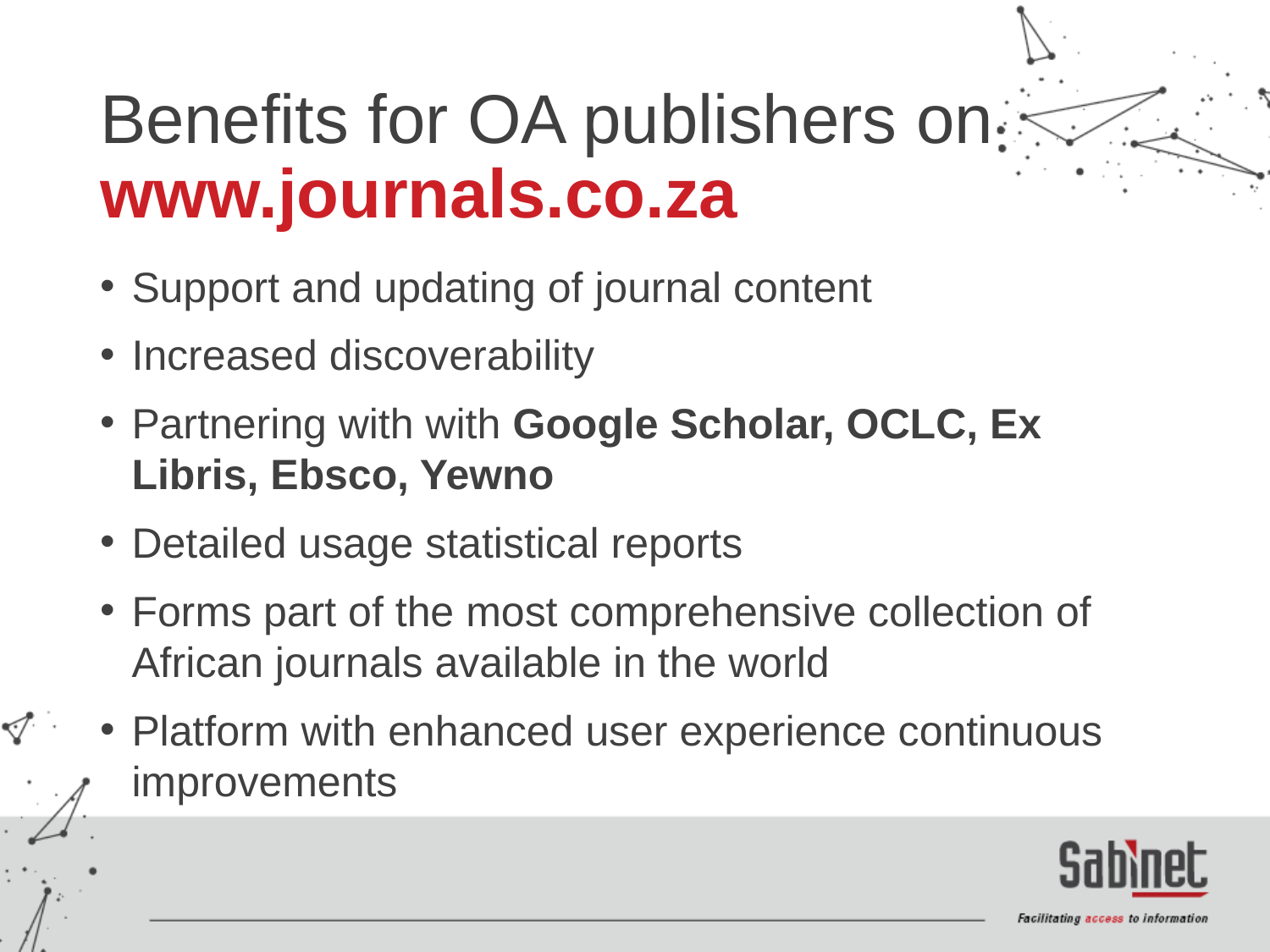

# Benefits for OA publishers on www.journals.co.za
Support and updating of journal content
Increased discoverability
Partnering with with Google Scholar, OCLC, Ex Libris, Ebsco, Yewno
Detailed usage statistical reports
Forms part of the most comprehensive collection of African journals available in the world
Platform with enhanced user experience continuous improvements